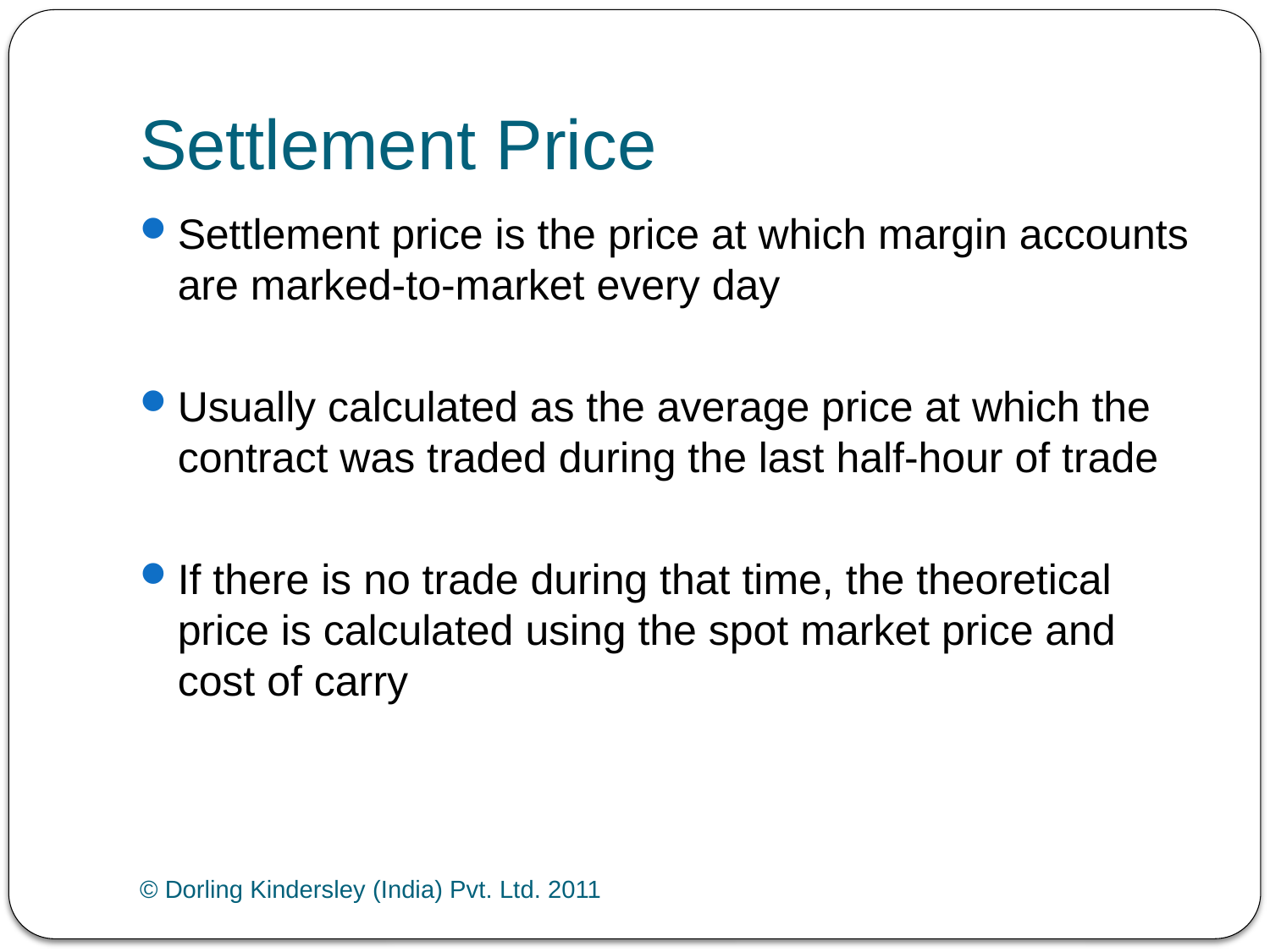

# Settlement Price
Settlement price is the price at which margin accounts are marked-to-market every day

Usually calculated as the average price at which the contract was traded during the last half-hour of trade

If there is no trade during that time, the theoretical price is calculated using the spot market price and cost of carry
© Dorling Kindersley (India) Pvt. Ltd. 2011